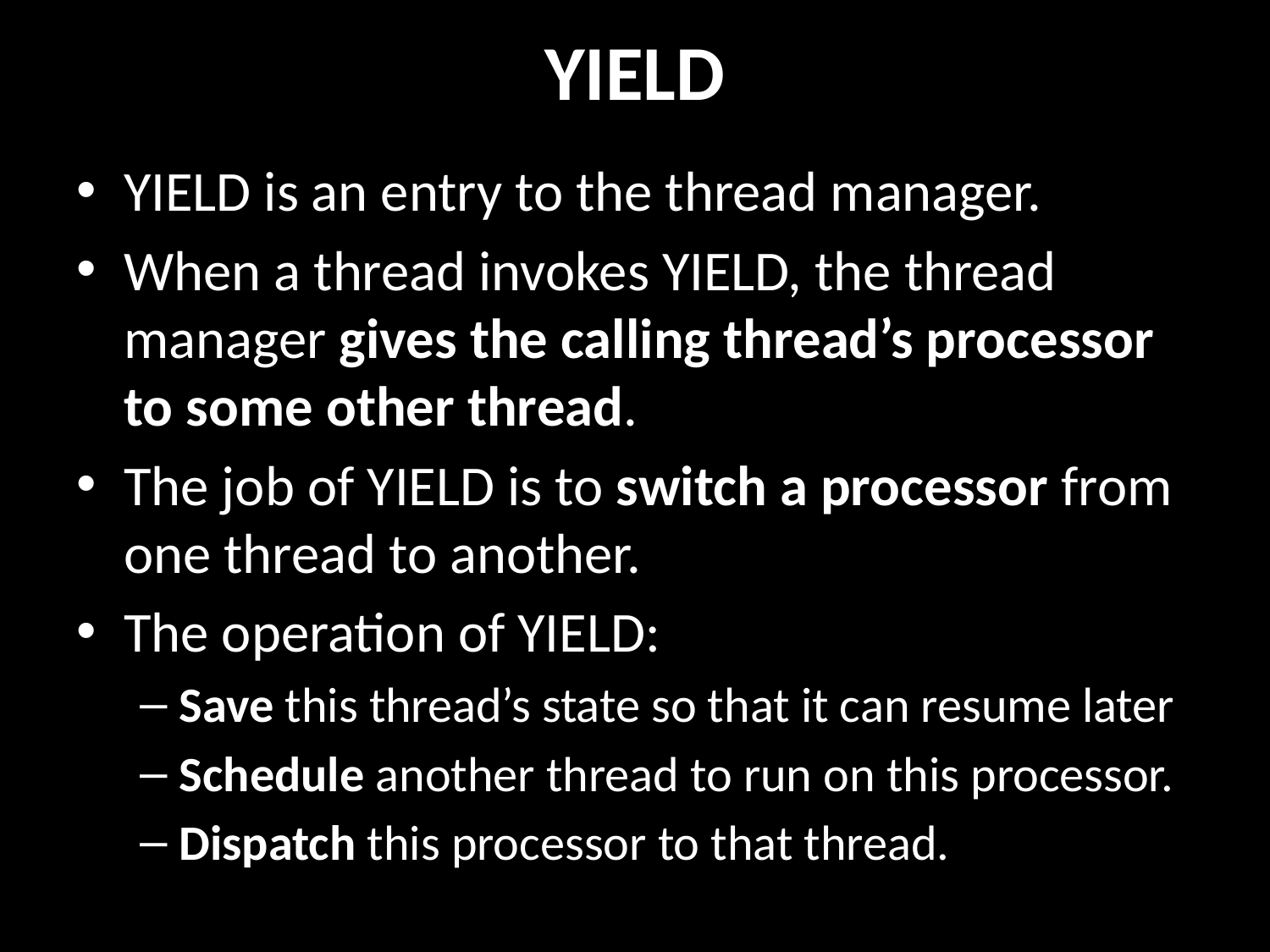

# YIELD
YIELD is an entry to the thread manager.
When a thread invokes YIELD, the thread manager gives the calling thread’s processor to some other thread.
The job of YIELD is to switch a processor from one thread to another.
The operation of YIELD:
Save this thread’s state so that it can resume later
Schedule another thread to run on this processor.
Dispatch this processor to that thread.